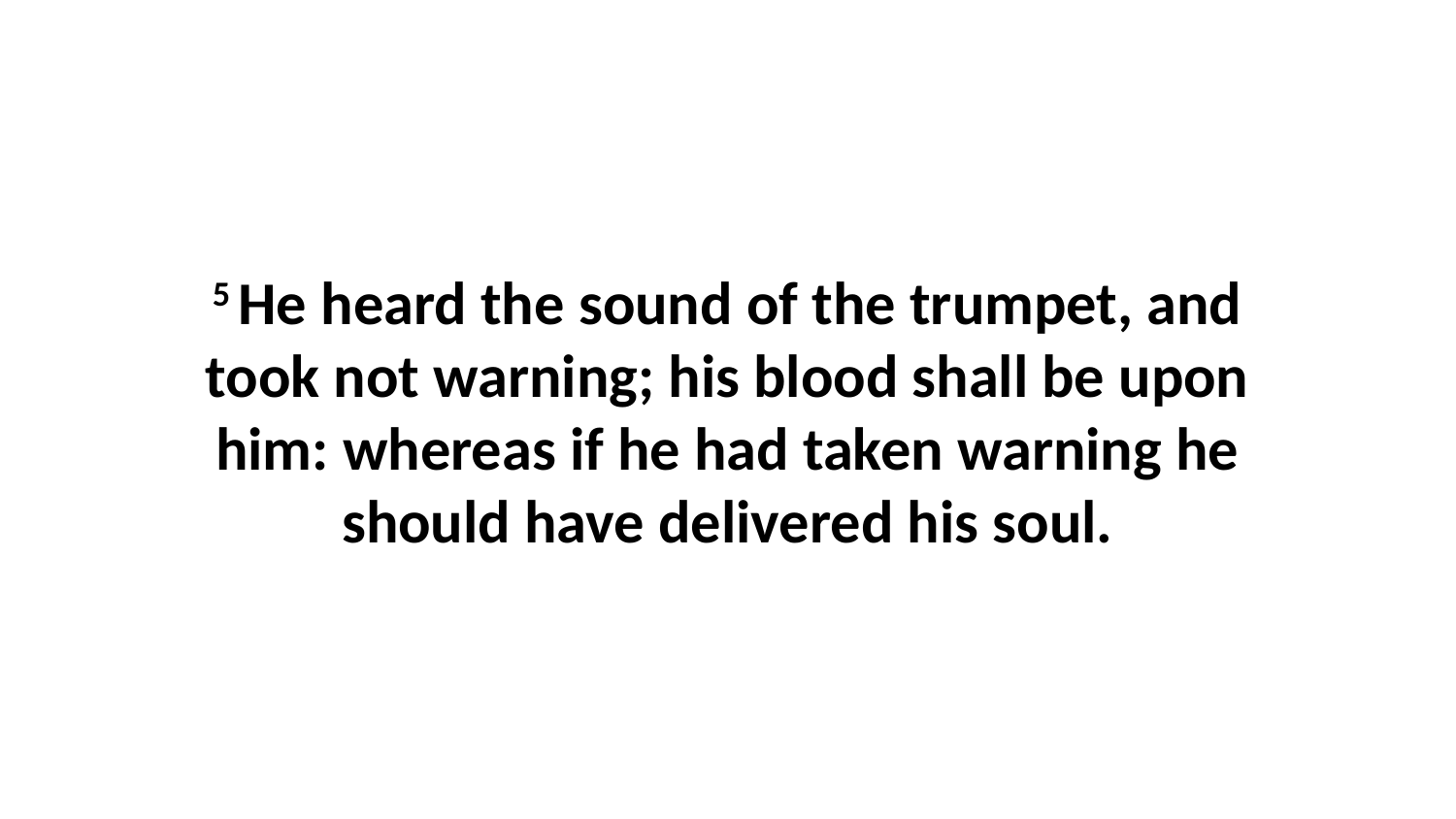

5 He heard the sound of the trumpet, and took not warning; his blood shall be upon him: whereas if he had taken warning he should have delivered his soul.